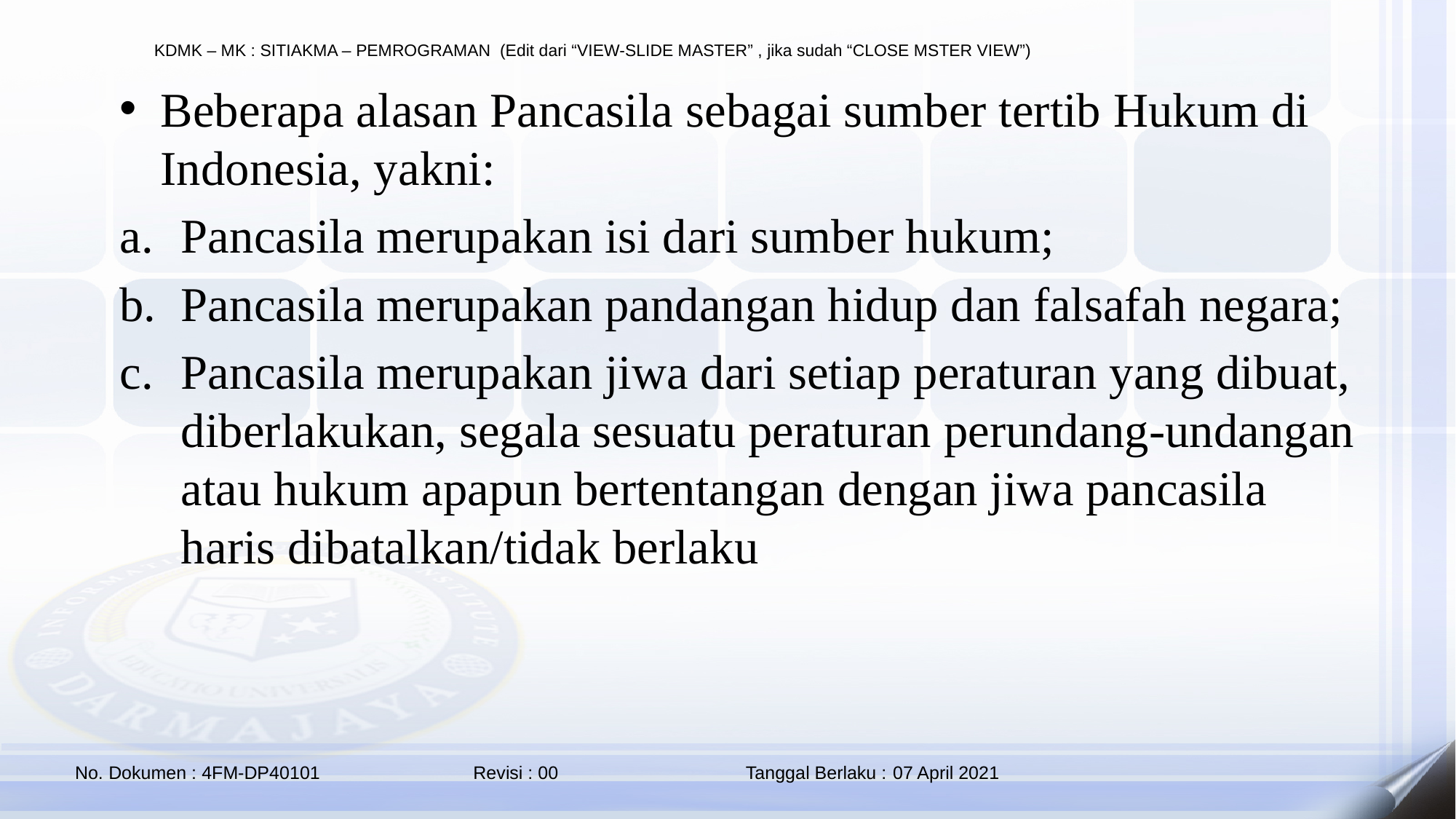

Beberapa alasan Pancasila sebagai sumber tertib Hukum di Indonesia, yakni:
Pancasila merupakan isi dari sumber hukum;
Pancasila merupakan pandangan hidup dan falsafah negara;
Pancasila merupakan jiwa dari setiap peraturan yang dibuat, diberlakukan, segala sesuatu peraturan perundang-undangan atau hukum apapun bertentangan dengan jiwa pancasila haris dibatalkan/tidak berlaku